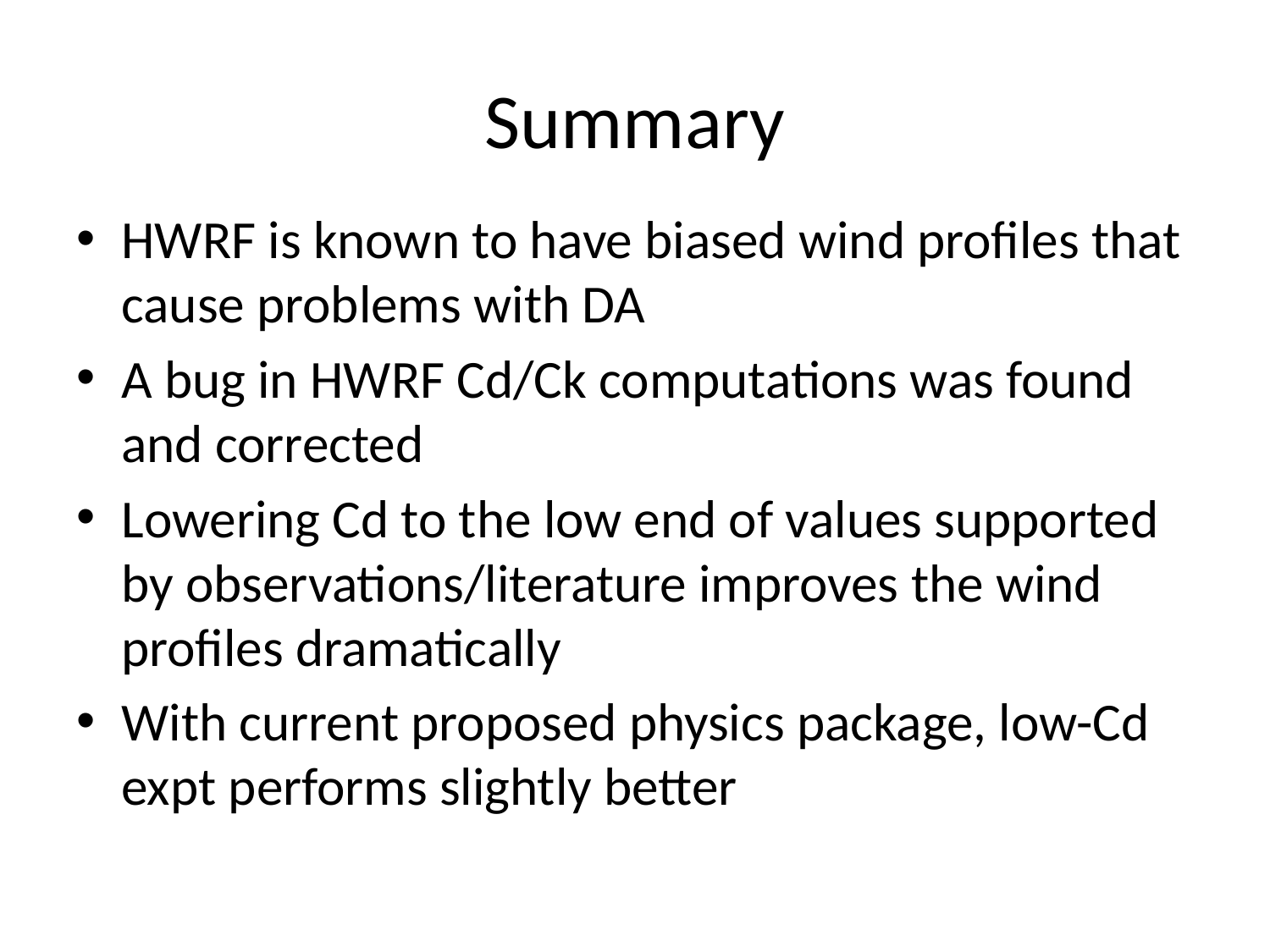

# Summary
HWRF is known to have biased wind profiles that cause problems with DA
A bug in HWRF Cd/Ck computations was found and corrected
Lowering Cd to the low end of values supported by observations/literature improves the wind profiles dramatically
With current proposed physics package, low-Cd expt performs slightly better